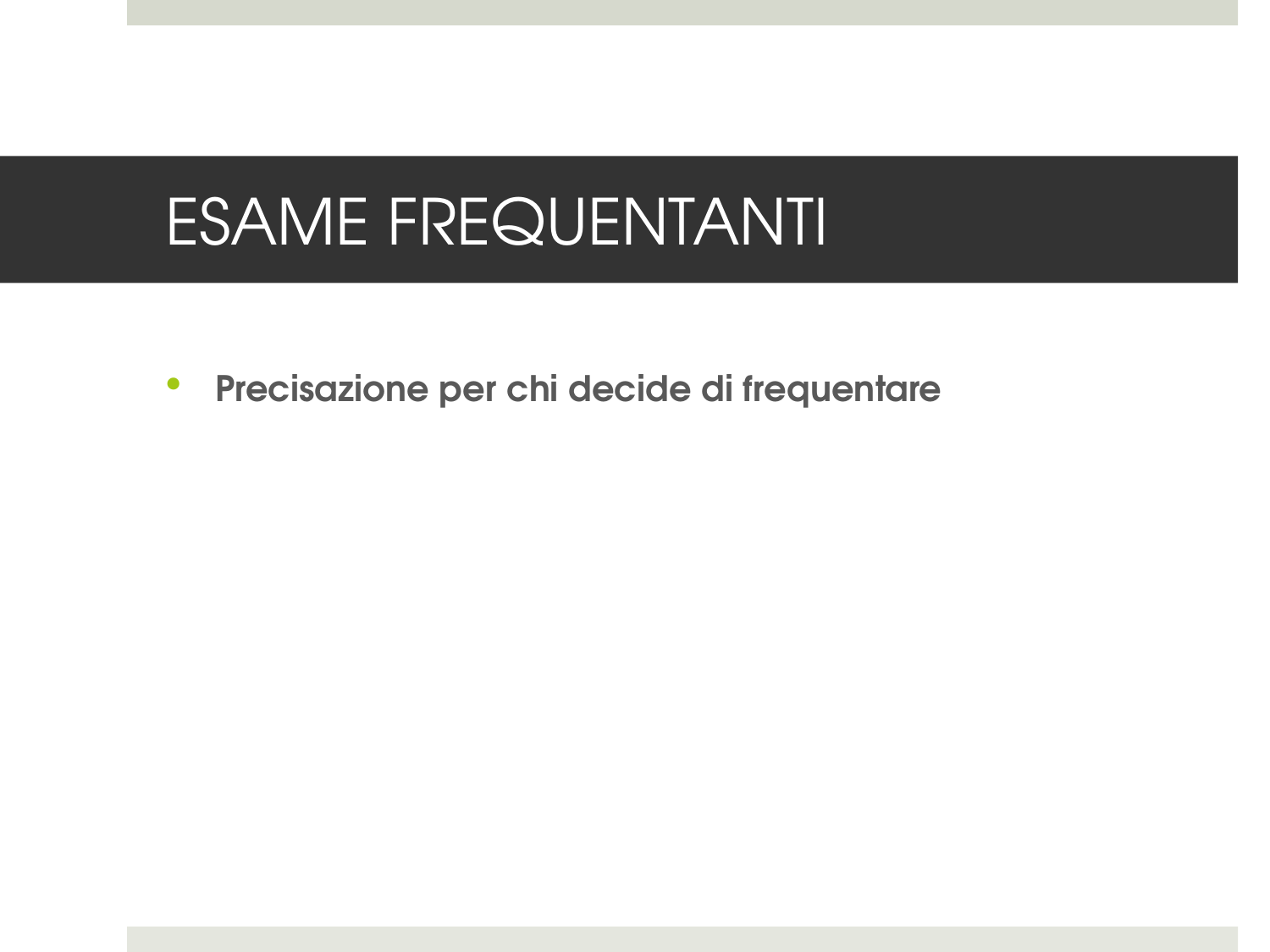

# ESAME FREQUENTANTI
Precisazione per chi decide di frequentare